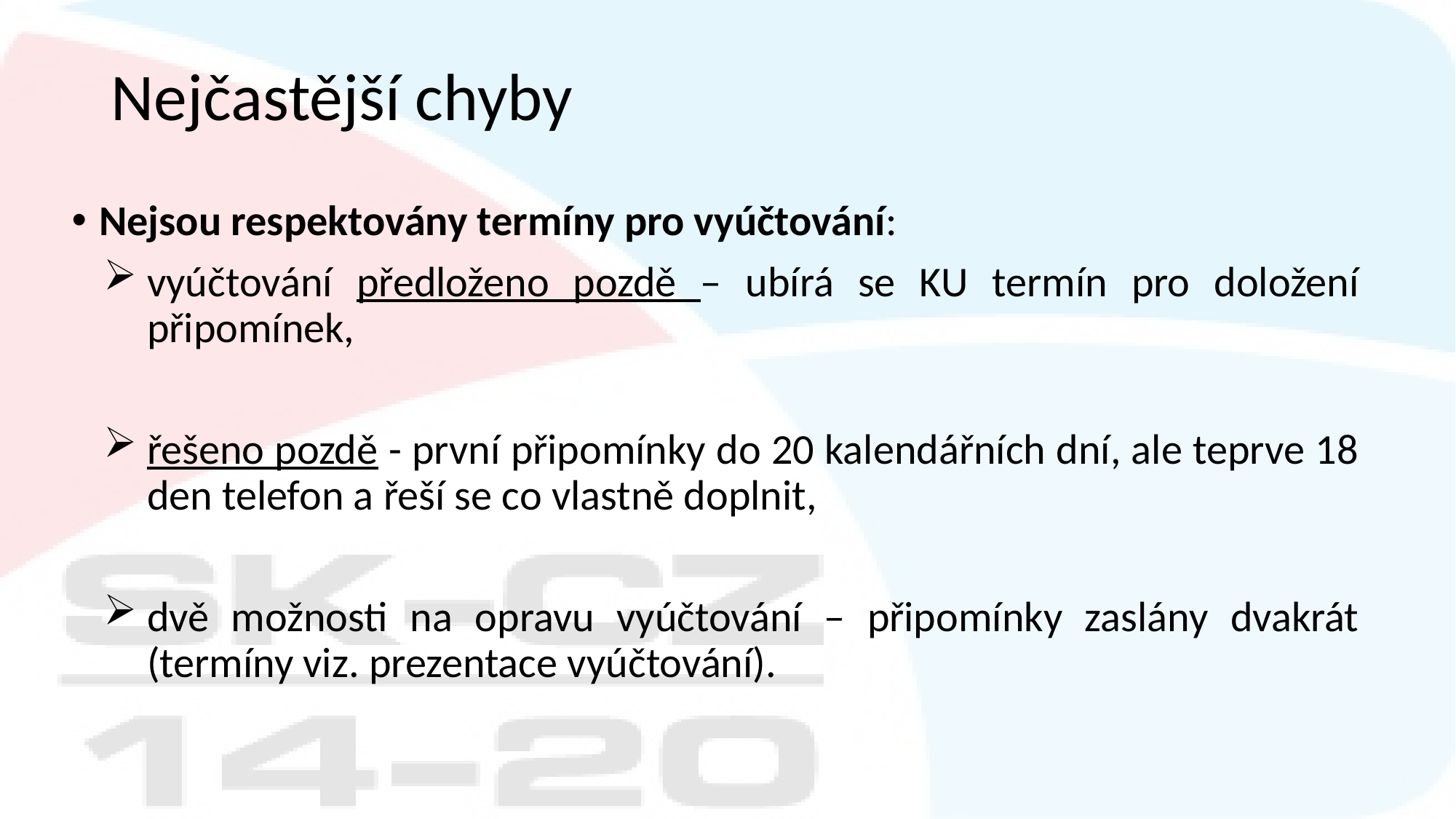

# Nejčastější chyby
Nejsou respektovány termíny pro vyúčtování:
vyúčtování předloženo pozdě – ubírá se KU termín pro doložení připomínek,

řešeno pozdě - první připomínky do 20 kalendářních dní, ale teprve 18 den telefon a řeší se co vlastně doplnit,

dvě možnosti na opravu vyúčtování – připomínky zaslány dvakrát (termíny viz. prezentace vyúčtování).